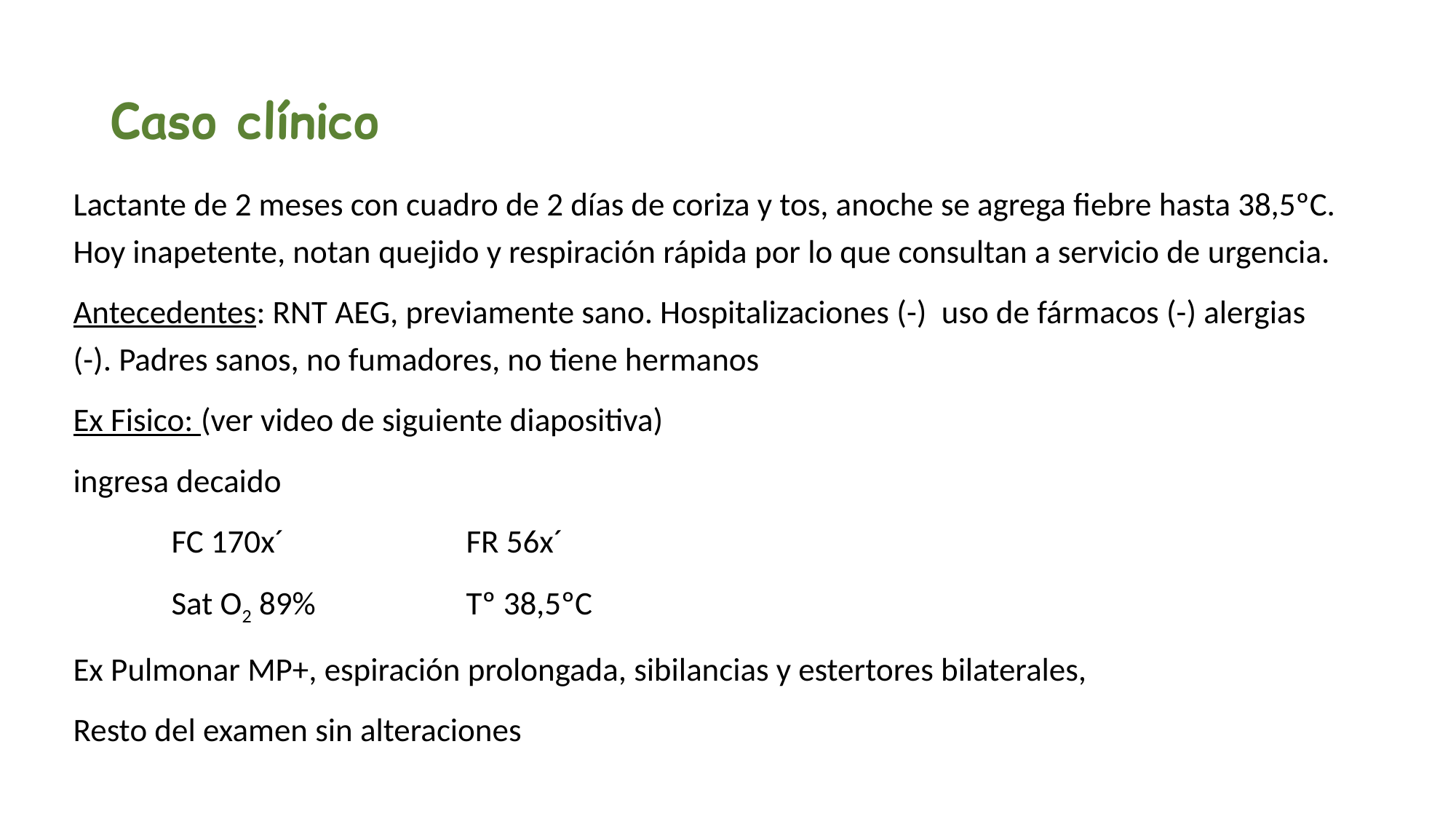

# Caso clínico
Lactante de 2 meses con cuadro de 2 días de coriza y tos, anoche se agrega fiebre hasta 38,5ºC. Hoy inapetente, notan quejido y respiración rápida por lo que consultan a servicio de urgencia.
Antecedentes: RNT AEG, previamente sano. Hospitalizaciones (-)  uso de fármacos (-) alergias (-). Padres sanos, no fumadores, no tiene hermanos
Ex Fisico: (ver video de siguiente diapositiva)
ingresa decaido
	FC 170x´		FR 56x´
	Sat O2 89%		Tº 38,5ºC
Ex Pulmonar MP+, espiración prolongada, sibilancias y estertores bilaterales,
Resto del examen sin alteraciones